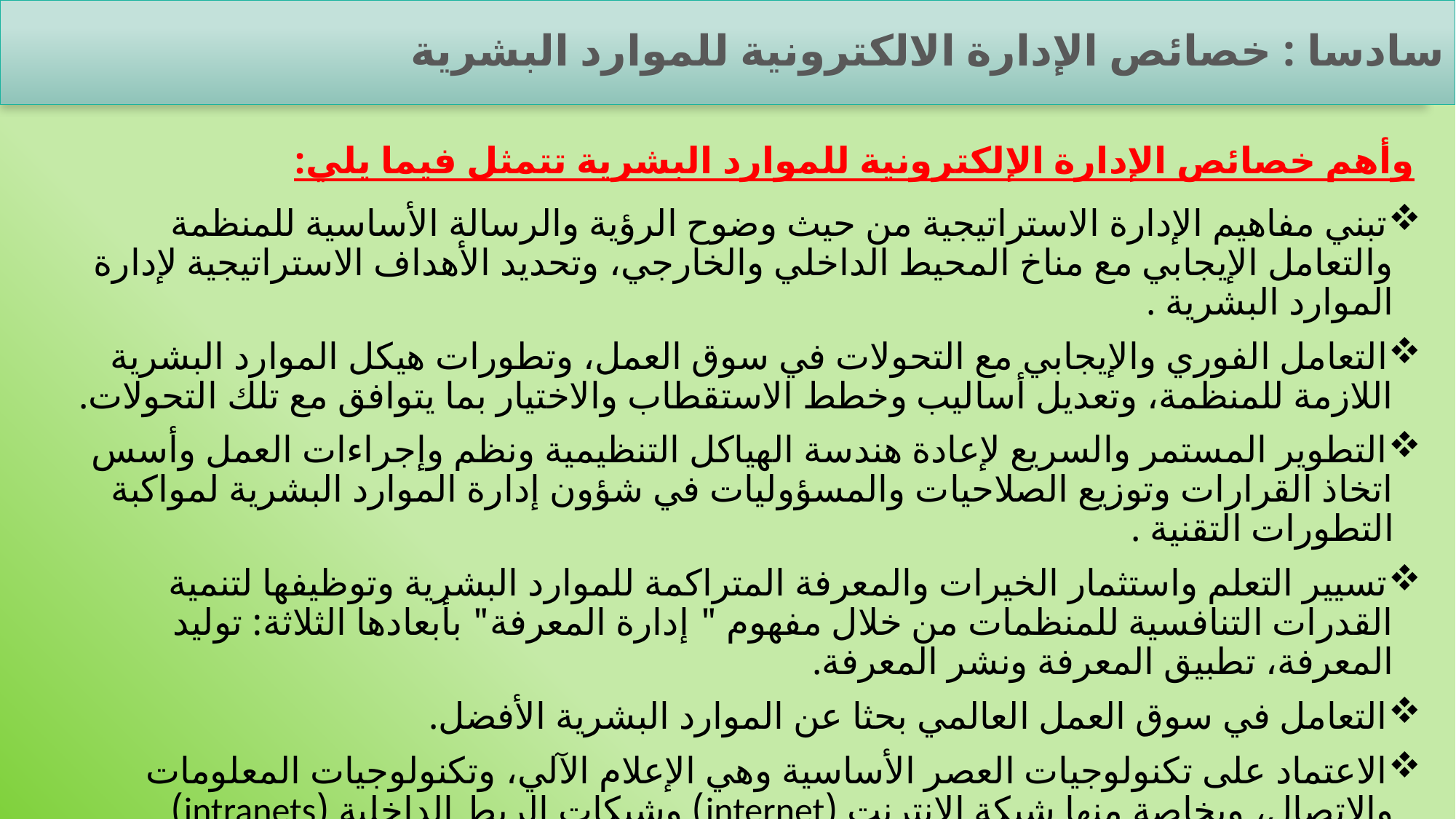

# سادسا : خصائص الإدارة الالكترونية للموارد البشرية
وأهم خصائص الإدارة الإلكترونية للموارد البشرية تتمثل فيما يلي:
تبني مفاهيم الإدارة الاستراتيجية من حيث وضوح الرؤية والرسالة الأساسية للمنظمة والتعامل الإيجابي مع مناخ المحيط الداخلي والخارجي، وتحديد الأهداف الاستراتيجية لإدارة الموارد البشرية .
التعامل الفوري والإيجابي مع التحولات في سوق العمل، وتطورات هيكل الموارد البشرية اللازمة للمنظمة، وتعديل أساليب وخطط الاستقطاب والاختيار بما يتوافق مع تلك التحولات.
التطوير المستمر والسريع لإعادة هندسة الهياكل التنظيمية ونظم وإجراءات العمل وأسس اتخاذ القرارات وتوزيع الصلاحيات والمسؤوليات في شؤون إدارة الموارد البشرية لمواكبة التطورات التقنية .
تسيير التعلم واستثمار الخيرات والمعرفة المتراكمة للموارد البشرية وتوظيفها لتنمية القدرات التنافسية للمنظمات من خلال مفهوم " إدارة المعرفة" بأبعادها الثلاثة: توليد المعرفة، تطبيق المعرفة ونشر المعرفة.
التعامل في سوق العمل العالمي بحثا عن الموارد البشرية الأفضل.
الاعتماد على تكنولوجيات العصر الأساسية وهي الإعلام الآلي، وتكنولوجيات المعلومات والاتصال، وبخاصة منها شبكة الانترنت (internet) وشبكات الريط الداخلية (intranets) والتطبيقات المختلفة الناجمة عنها كالبريد الإلكتروني، تدفق العمل، العمل الجماعي عن بعد.... وغيرها.